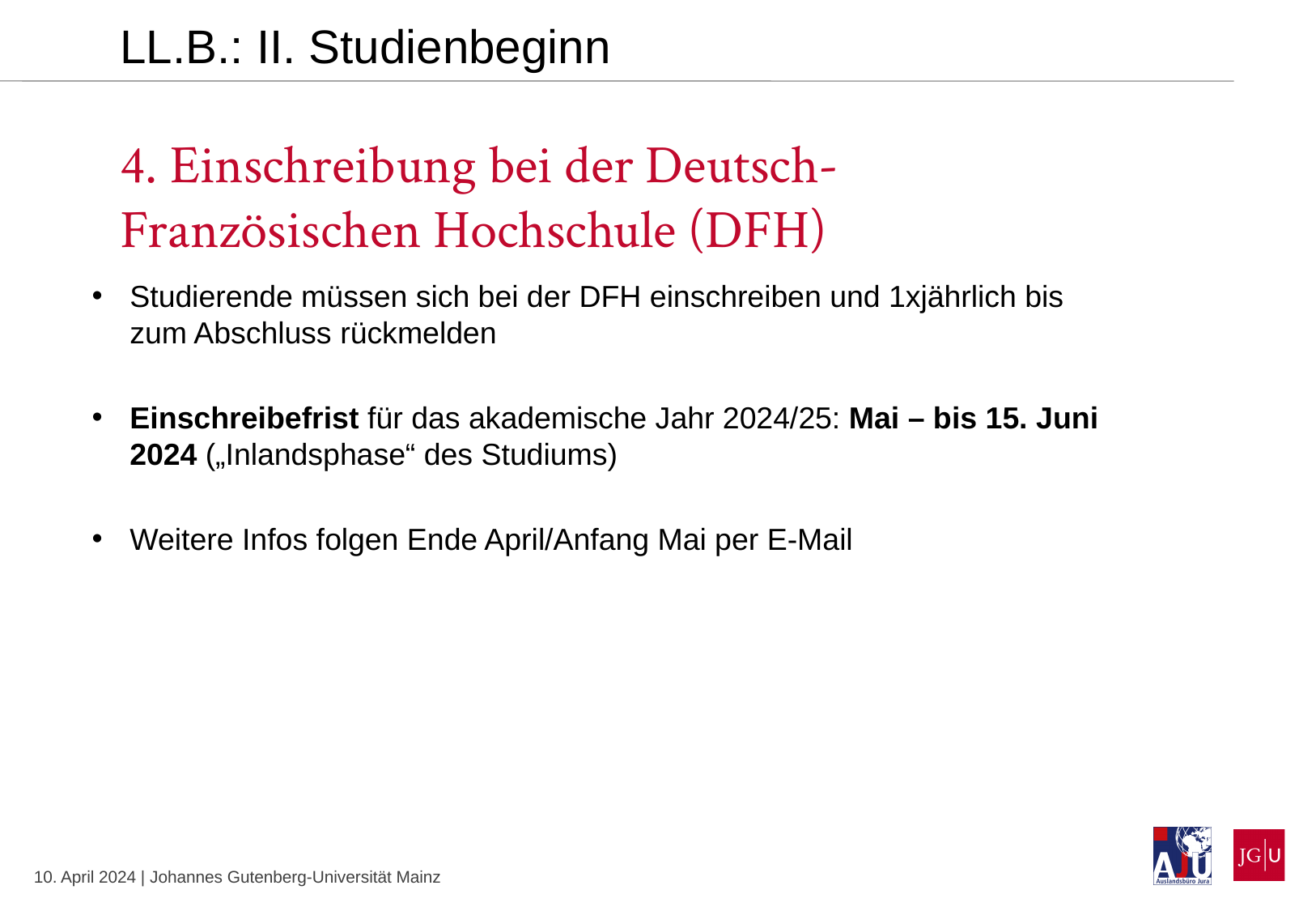

LL.B.: II. Studienbeginn
4. Einschreibung bei der Deutsch-Französischen Hochschule (DFH)
Studierende müssen sich bei der DFH einschreiben und 1xjährlich bis zum Abschluss rückmelden

Einschreibefrist für das akademische Jahr 2024/25: Mai – bis 15. Juni 2024 („Inlandsphase“ des Studiums)

Weitere Infos folgen Ende April/Anfang Mai per E-Mail